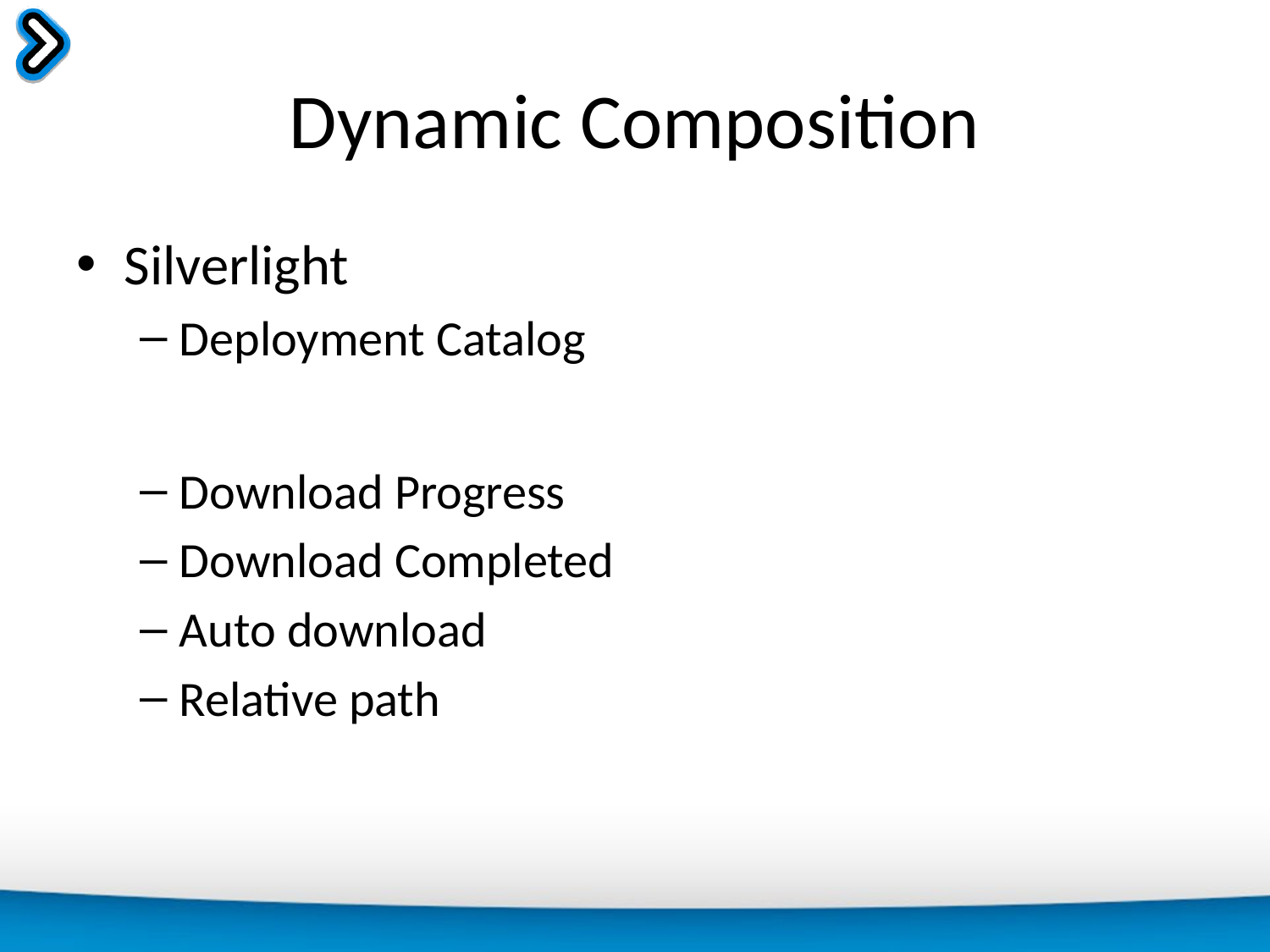

# Dynamic Composition
Silverlight
Deployment Catalog

Download Progress
Download Completed
Auto download
Relative path